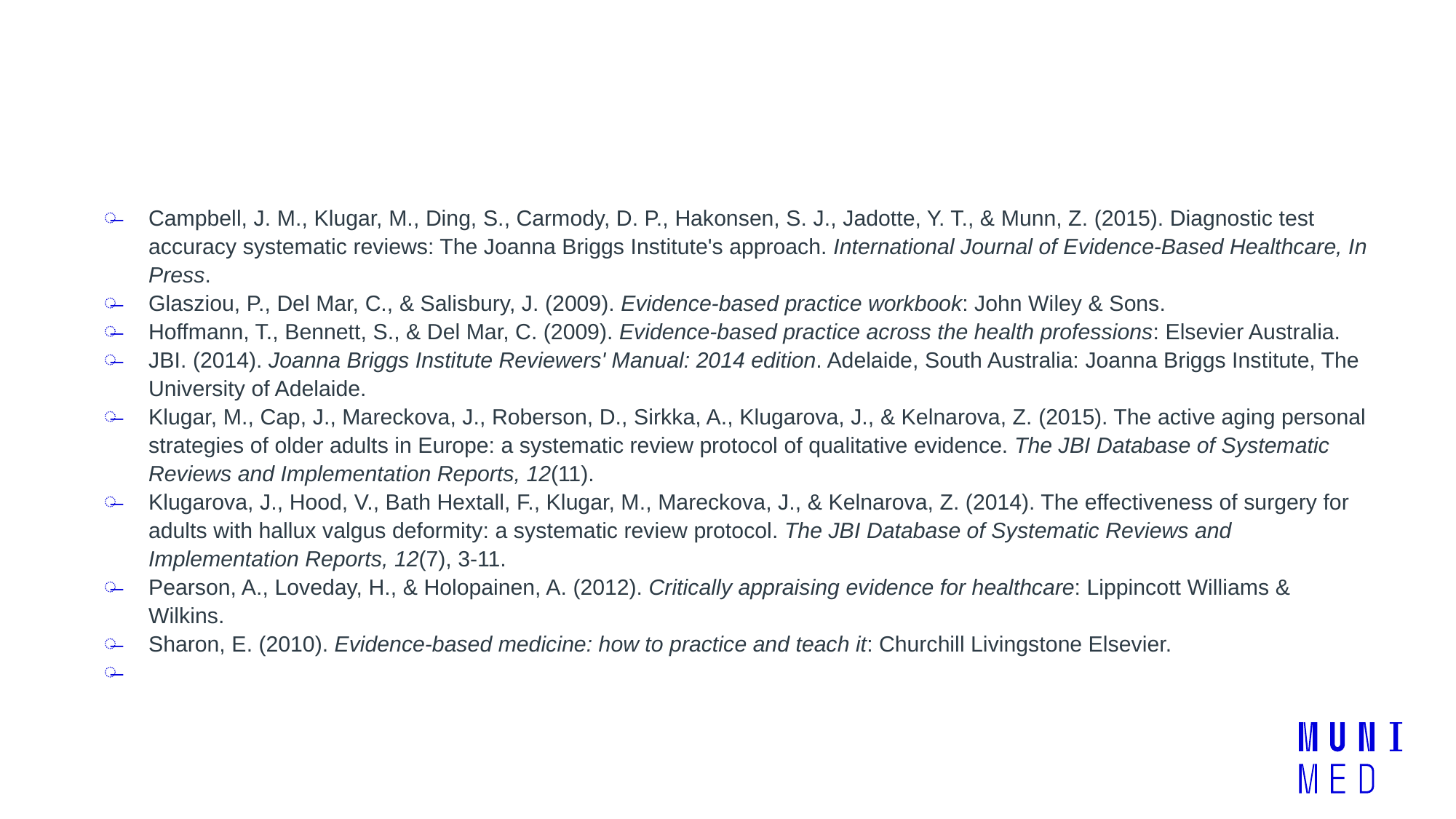

#
Campbell, J. M., Klugar, M., Ding, S., Carmody, D. P., Hakonsen, S. J., Jadotte, Y. T., & Munn, Z. (2015). Diagnostic test accuracy systematic reviews: The Joanna Briggs Institute's approach. International Journal of Evidence-Based Healthcare, In Press.
Glasziou, P., Del Mar, C., & Salisbury, J. (2009). Evidence-based practice workbook: John Wiley & Sons.
Hoffmann, T., Bennett, S., & Del Mar, C. (2009). Evidence-based practice across the health professions: Elsevier Australia.
JBI. (2014). Joanna Briggs Institute Reviewers' Manual: 2014 edition. Adelaide, South Australia: Joanna Briggs Institute, The University of Adelaide.
Klugar, M., Cap, J., Mareckova, J., Roberson, D., Sirkka, A., Klugarova, J., & Kelnarova, Z. (2015). The active aging personal strategies of older adults in Europe: a systematic review protocol of qualitative evidence. The JBI Database of Systematic Reviews and Implementation Reports, 12(11).
Klugarova, J., Hood, V., Bath Hextall, F., Klugar, M., Mareckova, J., & Kelnarova, Z. (2014). The effectiveness of surgery for adults with hallux valgus deformity: a systematic review protocol. The JBI Database of Systematic Reviews and Implementation Reports, 12(7), 3-11.
Pearson, A., Loveday, H., & Holopainen, A. (2012). Critically appraising evidence for healthcare: Lippincott Williams & Wilkins.
Sharon, E. (2010). Evidence-based medicine: how to practice and teach it: Churchill Livingstone Elsevier.